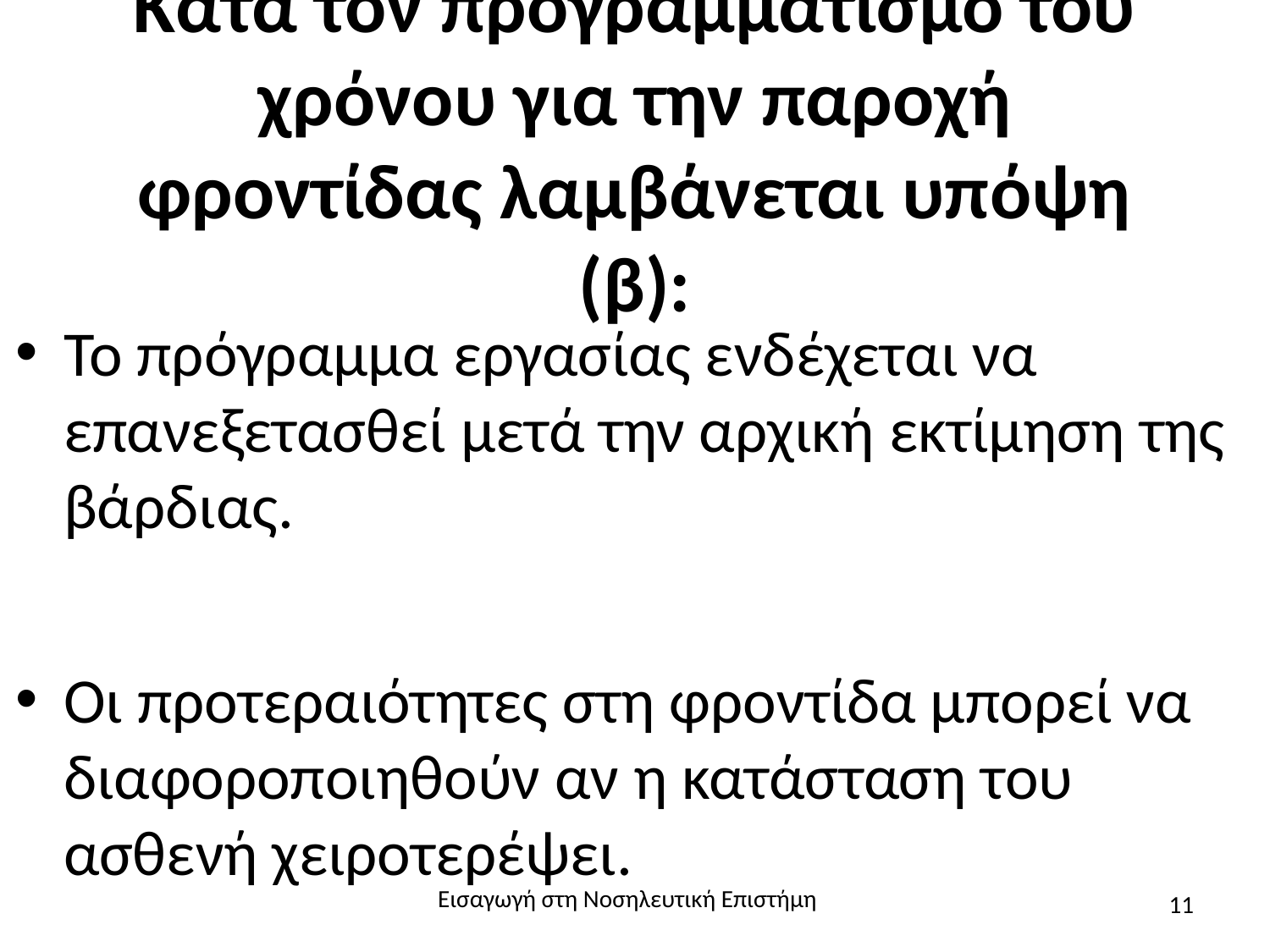

# Κατά τον προγραμματισμό του χρόνου για την παροχή φροντίδας λαμβάνεται υπόψη (β):
Το πρόγραμμα εργασίας ενδέχεται να επανεξετασθεί μετά την αρχική εκτίμηση της βάρδιας.

Οι προτεραιότητες στη φροντίδα μπορεί να διαφοροποιηθούν αν η κατάσταση του ασθενή χειροτερέψει.
Εισαγωγή στη Νοσηλευτική Επιστήμη

11